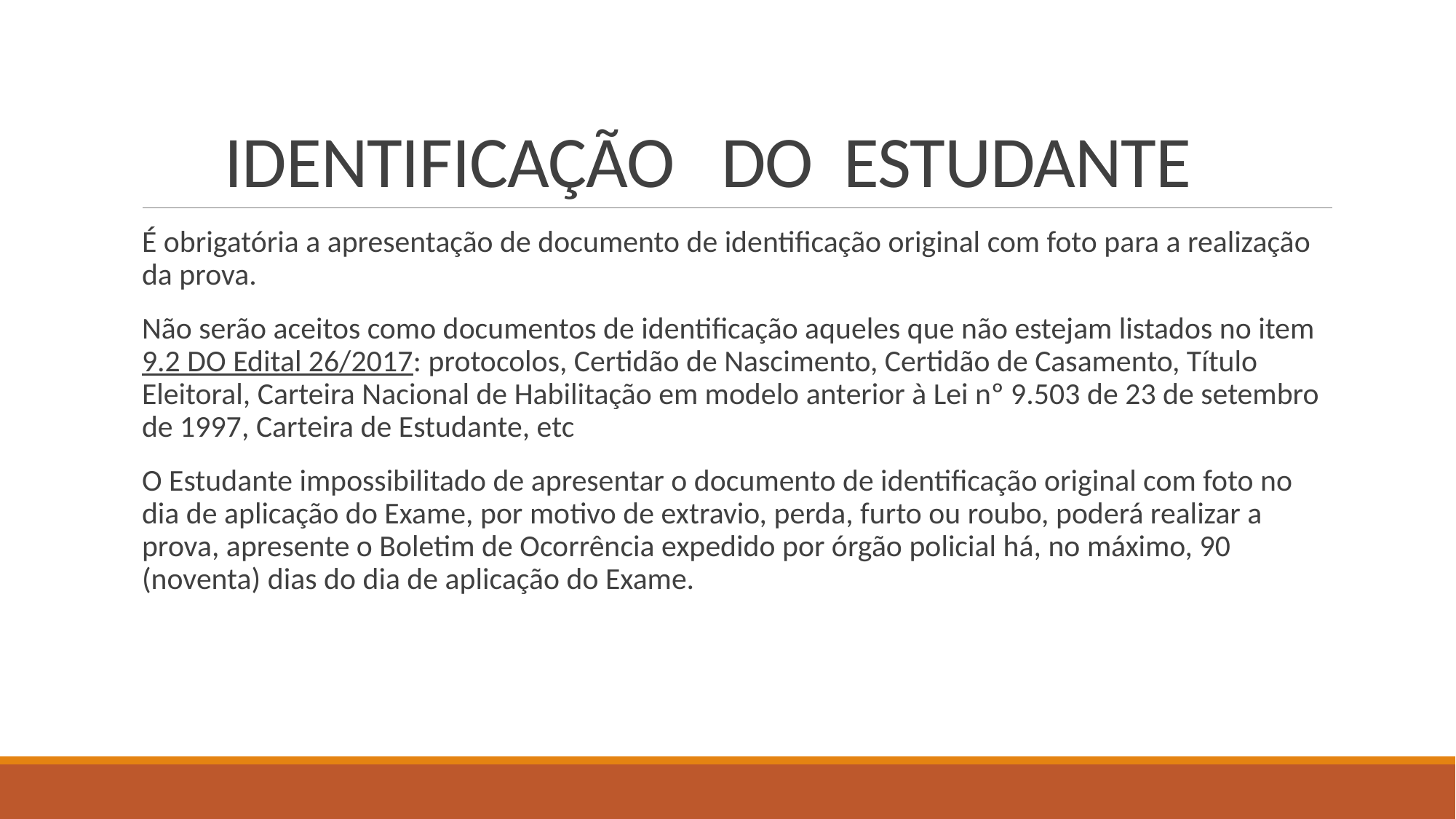

# IDENTIFICAÇÃO   DO  ESTUDANTE
É obrigatória a apresentação de documento de identificação original com foto para a realização da prova.
Não serão aceitos como documentos de identificação aqueles que não estejam listados no item 9.2 DO Edital 26/2017: protocolos, Certidão de Nascimento, Certidão de Casamento, Título Eleitoral, Carteira Nacional de Habilitação em modelo anterior à Lei nº 9.503 de 23 de setembro de 1997, Carteira de Estudante, etc
O Estudante impossibilitado de apresentar o documento de identificação original com foto no dia de aplicação do Exame, por motivo de extravio, perda, furto ou roubo, poderá realizar a prova, apresente o Boletim de Ocorrência expedido por órgão policial há, no máximo, 90 (noventa) dias do dia de aplicação do Exame.